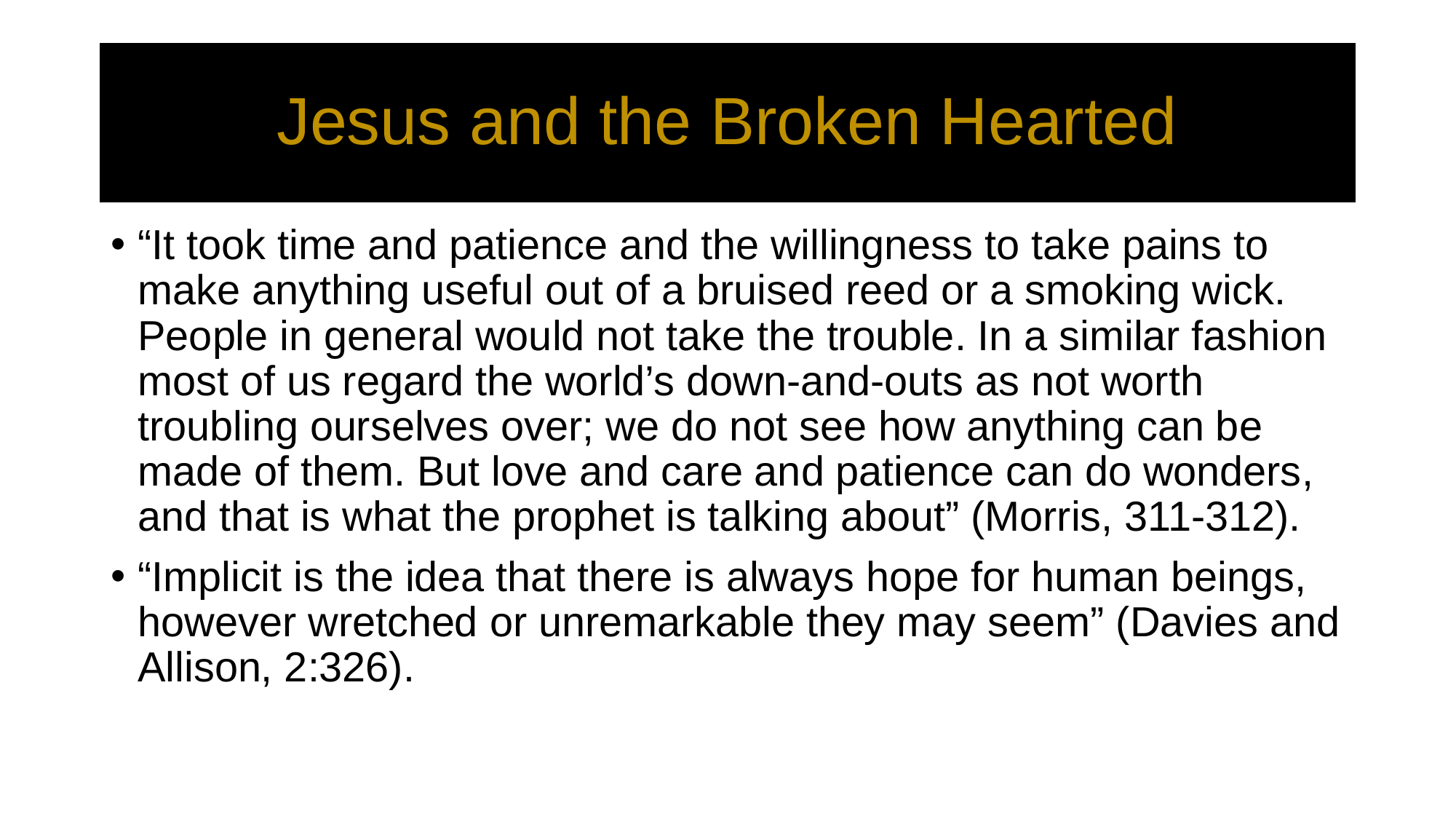

# Jesus and the Broken Hearted
“It took time and patience and the willingness to take pains to make anything useful out of a bruised reed or a smoking wick. People in general would not take the trouble. In a similar fashion most of us regard the world’s down-and-outs as not worth troubling ourselves over; we do not see how anything can be made of them. But love and care and patience can do wonders, and that is what the prophet is talking about” (Morris, 311-312).
“Implicit is the idea that there is always hope for human beings, however wretched or unremarkable they may seem” (Davies and Allison, 2:326).